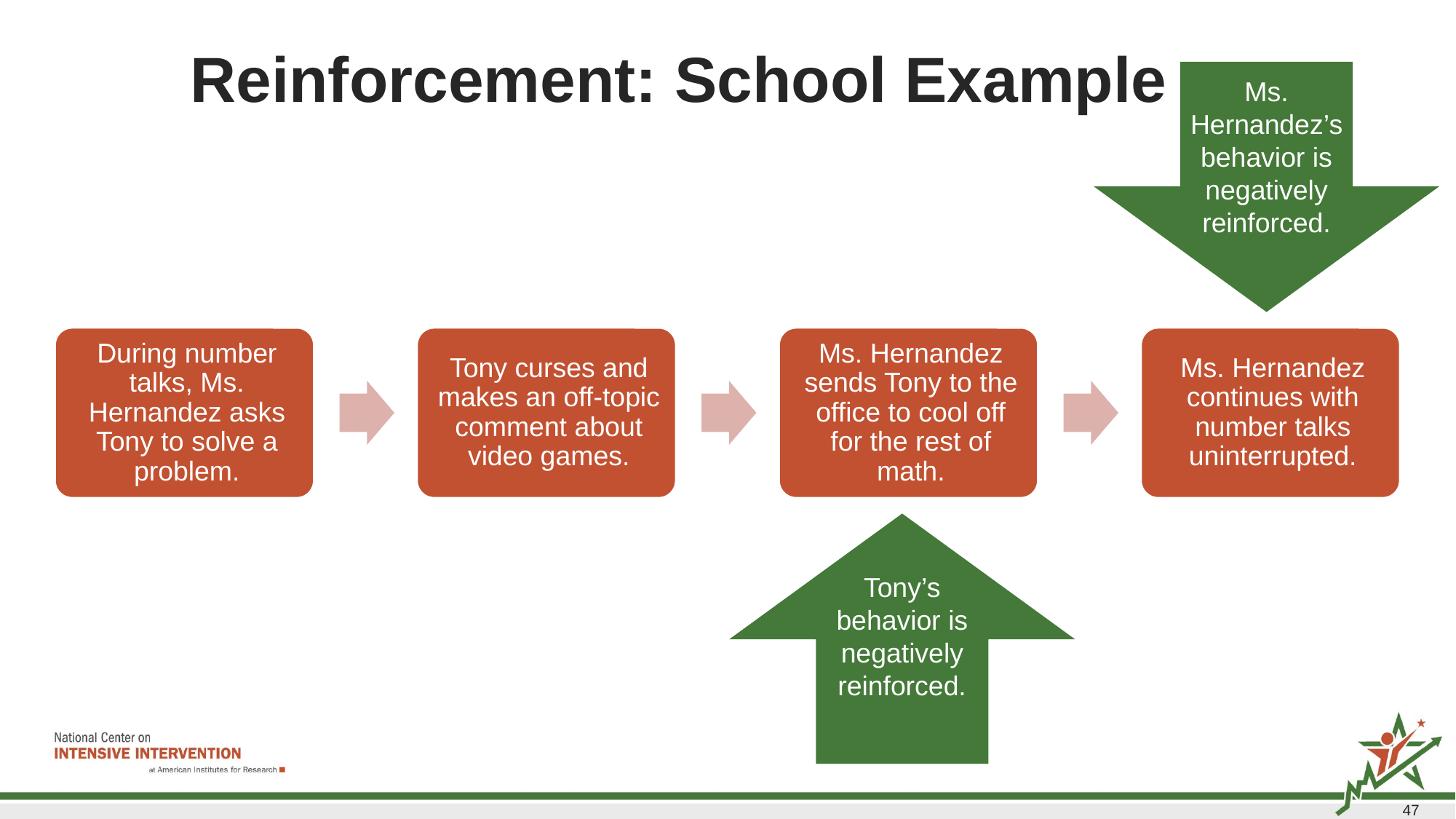

# Reinforcement: School Example 2

Ms. Hernandez’s behavior is negatively reinforced.
During number talks, Ms. Hernandez asks Tony to solve a problem.

Tony curses and makes an off-topic comment about video games.

Ms. Hernandez sends Tony to the office to cool off for the rest of math.

Ms. Hernandez continues with number talks uninterrupted.

Tony’s behavior is negatively reinforced.
47